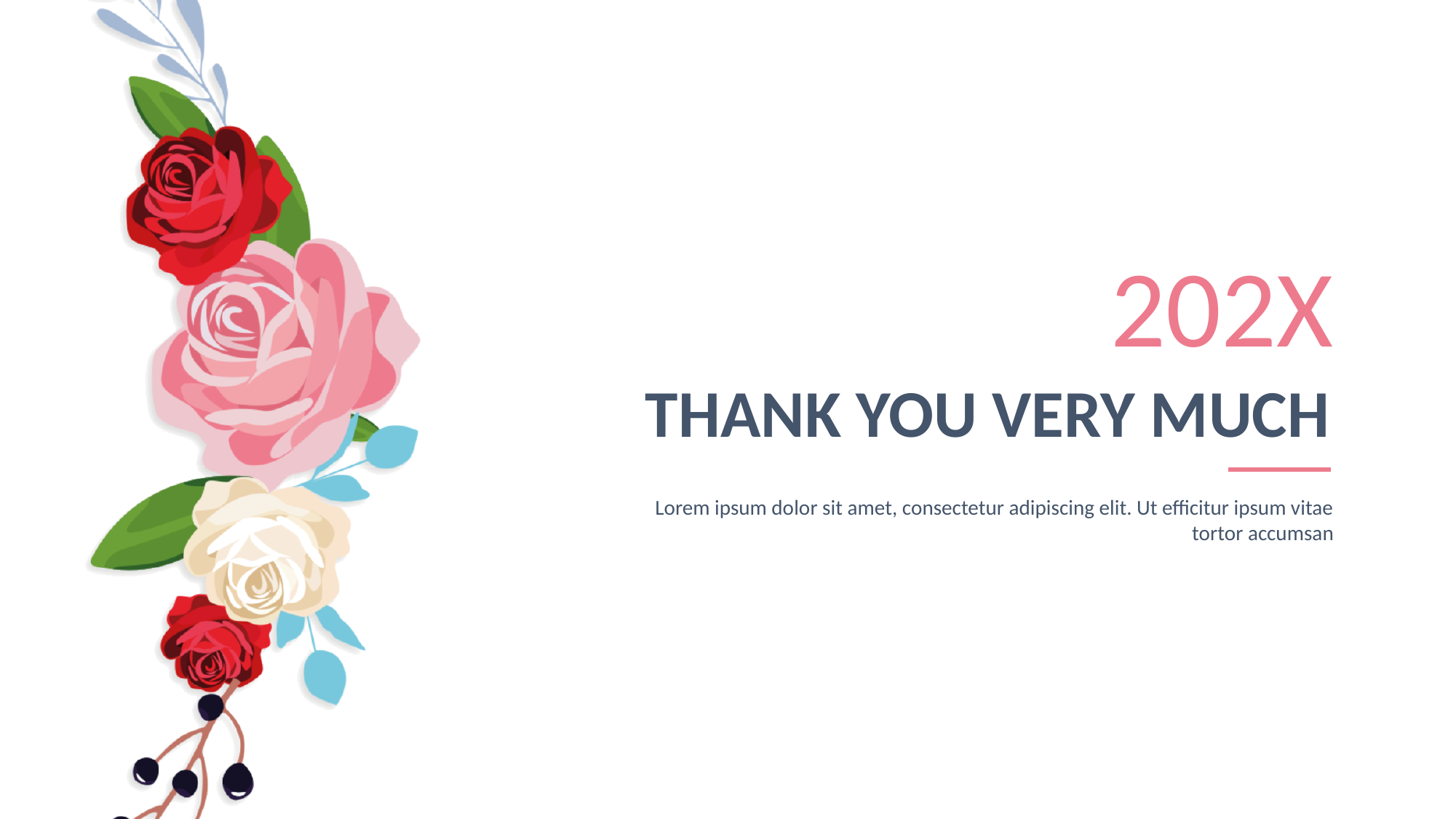

202X
THANK YOU VERY MUCH
Lorem ipsum dolor sit amet, consectetur adipiscing elit. Ut efficitur ipsum vitae tortor accumsan